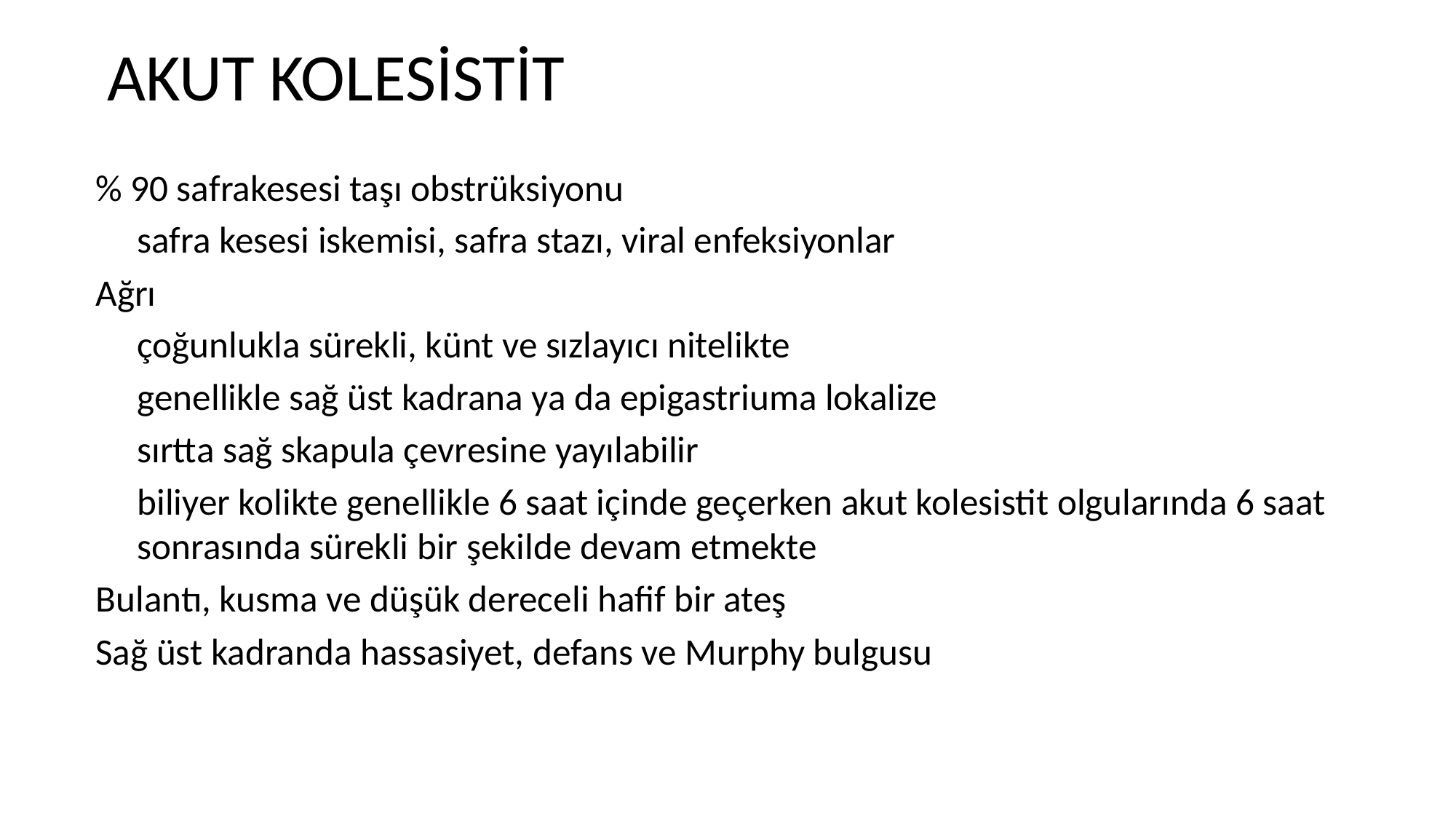

# AKUT KOLESİSTİT
% 90 safrakesesi taşı obstrüksiyonu
safra kesesi iskemisi, safra stazı, viral enfeksiyonlar
Ağrı
çoğunlukla sürekli, künt ve sızlayıcı nitelikte
genellikle sağ üst kadrana ya da epigastriuma lokalize
sırtta sağ skapula çevresine yayılabilir
biliyer kolikte genellikle 6 saat içinde geçerken akut kolesistit olgularında 6 saat sonrasında sürekli bir şekilde devam etmekte
Bulantı, kusma ve düşük dereceli hafif bir ateş
Sağ üst kadranda hassasiyet, defans ve Murphy bulgusu